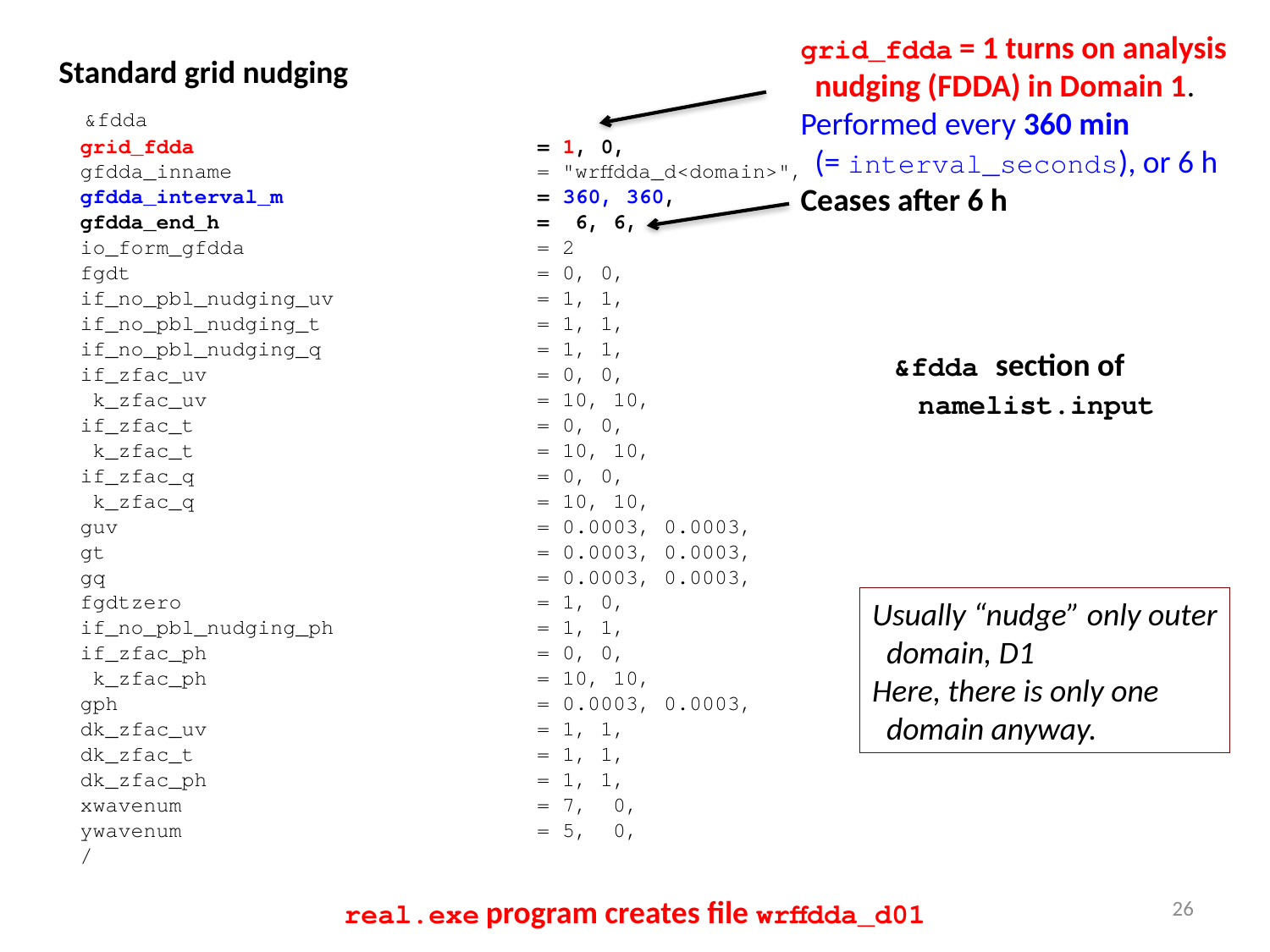

grid_fdda = 1 turns on analysis
  nudging (FDDA) in Domain 1.
Performed every 360 min
  (= interval_seconds), or 6 h
Ceases after 6 h
Standard grid nudging
 &fdda
 grid_fdda                           = 1, 0,
 gfdda_inname                        = "wrffdda_d<domain>",
 gfdda_interval_m                    = 360, 360,
 gfdda_end_h                         =  6, 6,
 io_form_gfdda                       = 2
 fgdt                                = 0, 0,
 if_no_pbl_nudging_uv                = 1, 1,
 if_no_pbl_nudging_t                 = 1, 1,
 if_no_pbl_nudging_q                 = 1, 1,
 if_zfac_uv                          = 0, 0,
  k_zfac_uv                          = 10, 10,
 if_zfac_t                           = 0, 0,
  k_zfac_t                           = 10, 10,
 if_zfac_q                           = 0, 0,
  k_zfac_q                           = 10, 10,
 guv                                 = 0.0003, 0.0003,
 gt                                  = 0.0003, 0.0003,
 gq                                  = 0.0003, 0.0003,
 fgdtzero                            = 1, 0,
 if_no_pbl_nudging_ph                = 1, 1,
 if_zfac_ph                          = 0, 0,
  k_zfac_ph                          = 10, 10,
 gph                                 = 0.0003, 0.0003,
 dk_zfac_uv                          = 1, 1,
 dk_zfac_t                           = 1, 1,
 dk_zfac_ph                          = 1, 1,
 xwavenum                            = 7,  0,
 ywavenum                            = 5,  0,
 /
&fdda section of
  namelist.input
Usually “nudge” only outer
  domain, D1
Here, there is only one
  domain anyway.
26
real.exe program creates file wrffdda_d01